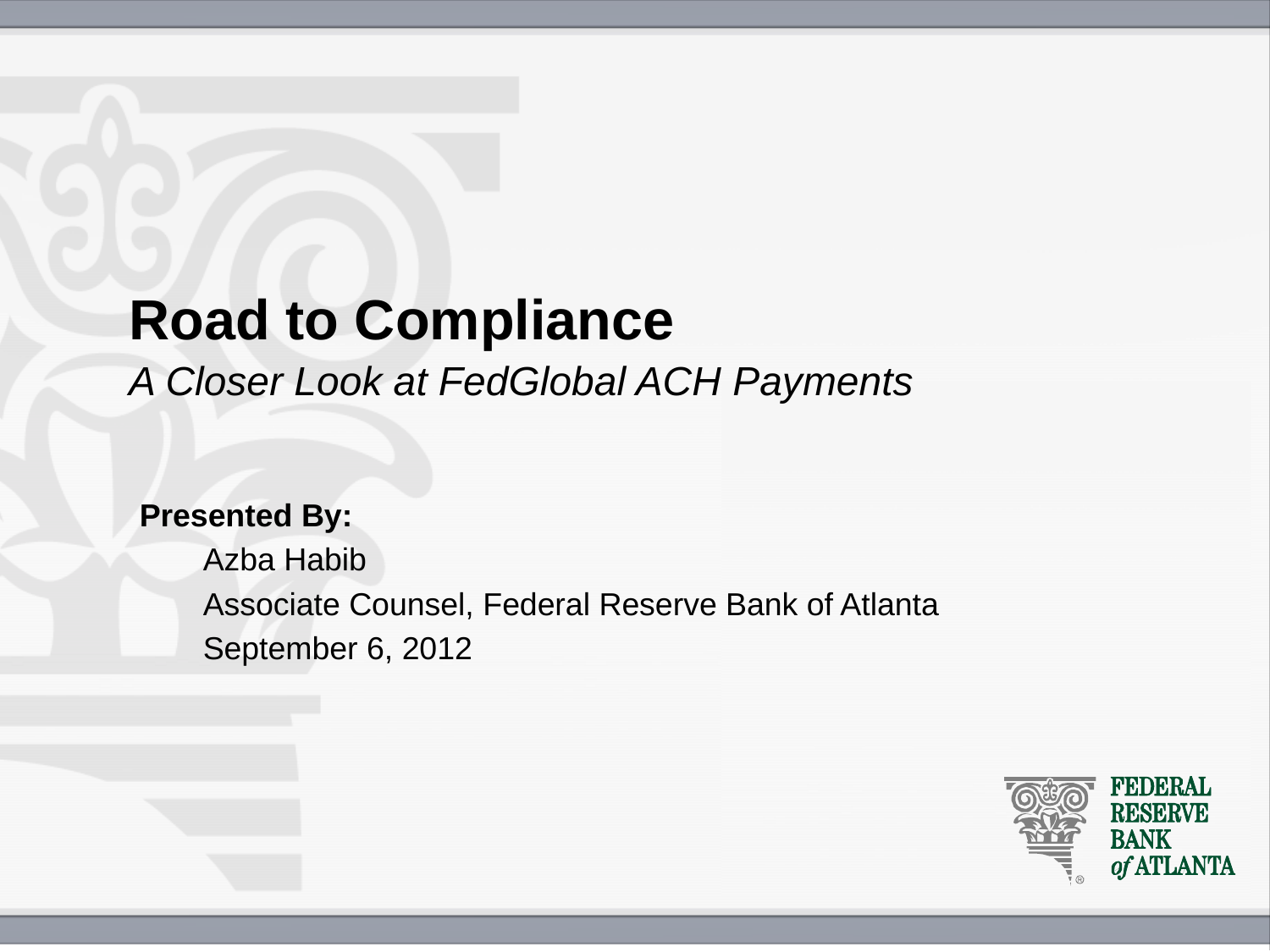

# Road to Compliance
A Closer Look at FedGlobal ACH Payments

Presented By:
Azba Habib
Associate Counsel, Federal Reserve Bank of Atlanta
September 6, 2012